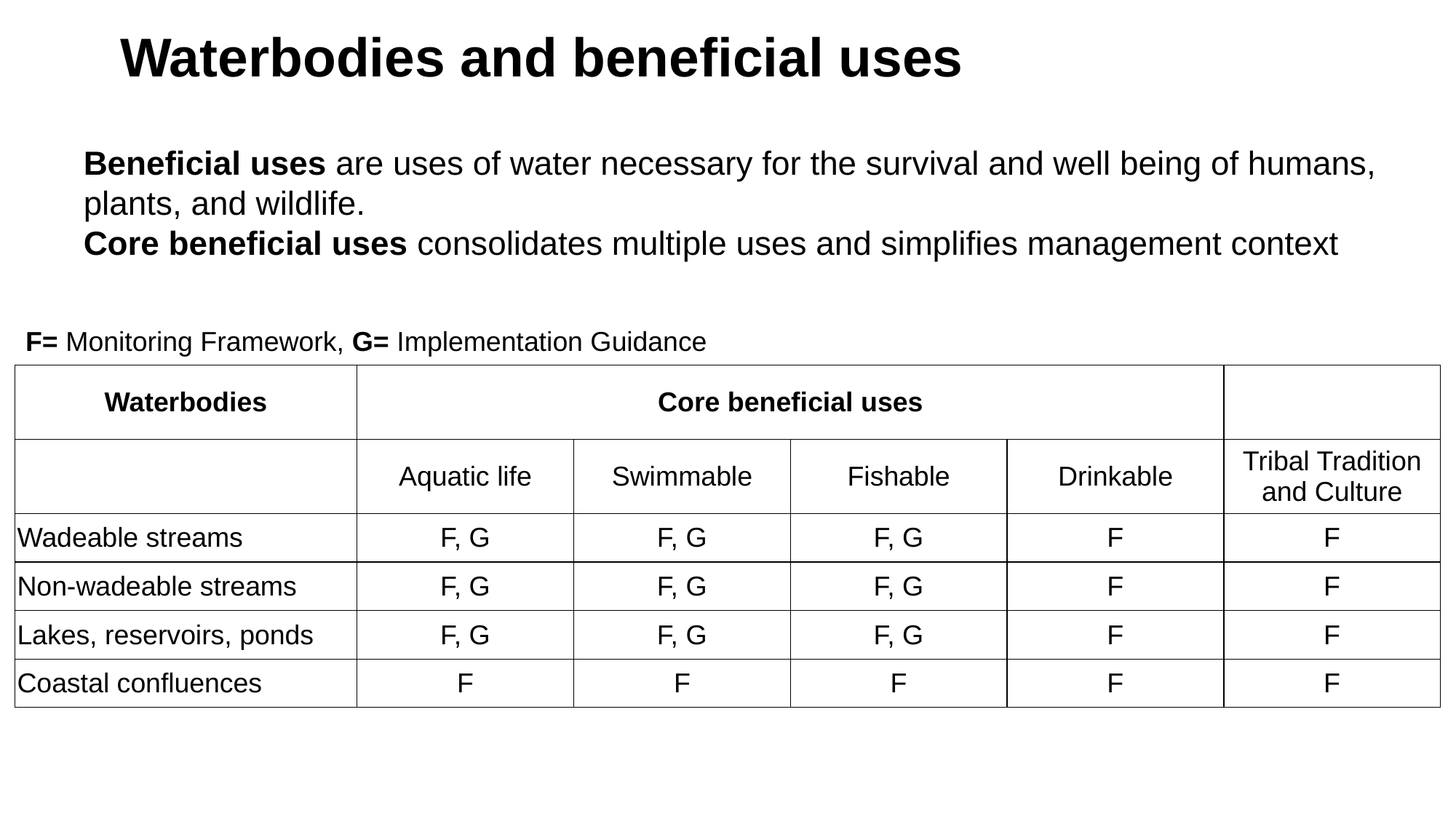

Waterbodies and beneficial uses
Beneficial uses are uses of water necessary for the survival and well being of humans, plants, and wildlife.
Core beneficial uses consolidates multiple uses and simplifies management context

F= Monitoring Framework, G= Implementation Guidance

| Waterbodies | Core beneficial uses |  |  |  |  |
| --- | --- | --- | --- | --- | --- |
|  | Aquatic life | Swimmable | Fishable | Drinkable | Tribal Tradition and Culture |
| Wadeable streams | F, G | F, G | F, G | F | F |
| Non-wadeable streams | F, G | F, G | F, G | F | F |
| Lakes, reservoirs, ponds | F, G | F, G | F, G | F | F |
| Coastal confluences | F | F | F | F | F |